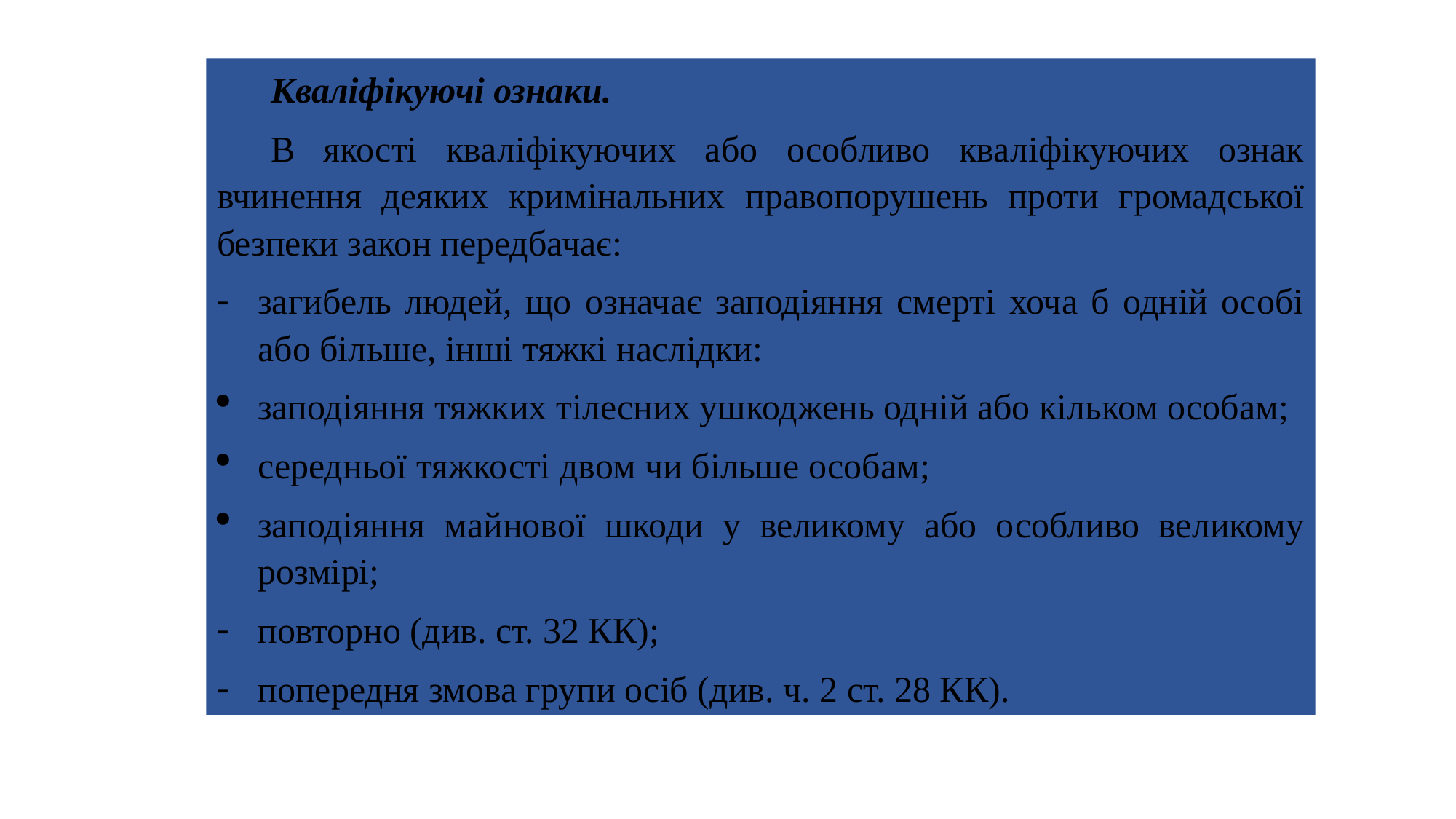

Кваліфікуючі ознаки.
В якості кваліфікуючих або особливо кваліфікуючих ознак вчинення деяких кримінальних правопорушень проти громадської безпеки закон передбачає:
загибель людей, що означає заподіяння смерті хоча б одній особі або більше, інші тяжкі наслідки:
заподіяння тяжких тілесних ушкоджень одній або кільком особам;
середньої тяжкості двом чи більше особам;
заподіяння майнової шкоди у великому або особливо великому розмірі;
повторно (див. ст. 32 КК);
попередня змова групи осіб (див. ч. 2 ст. 28 КК).